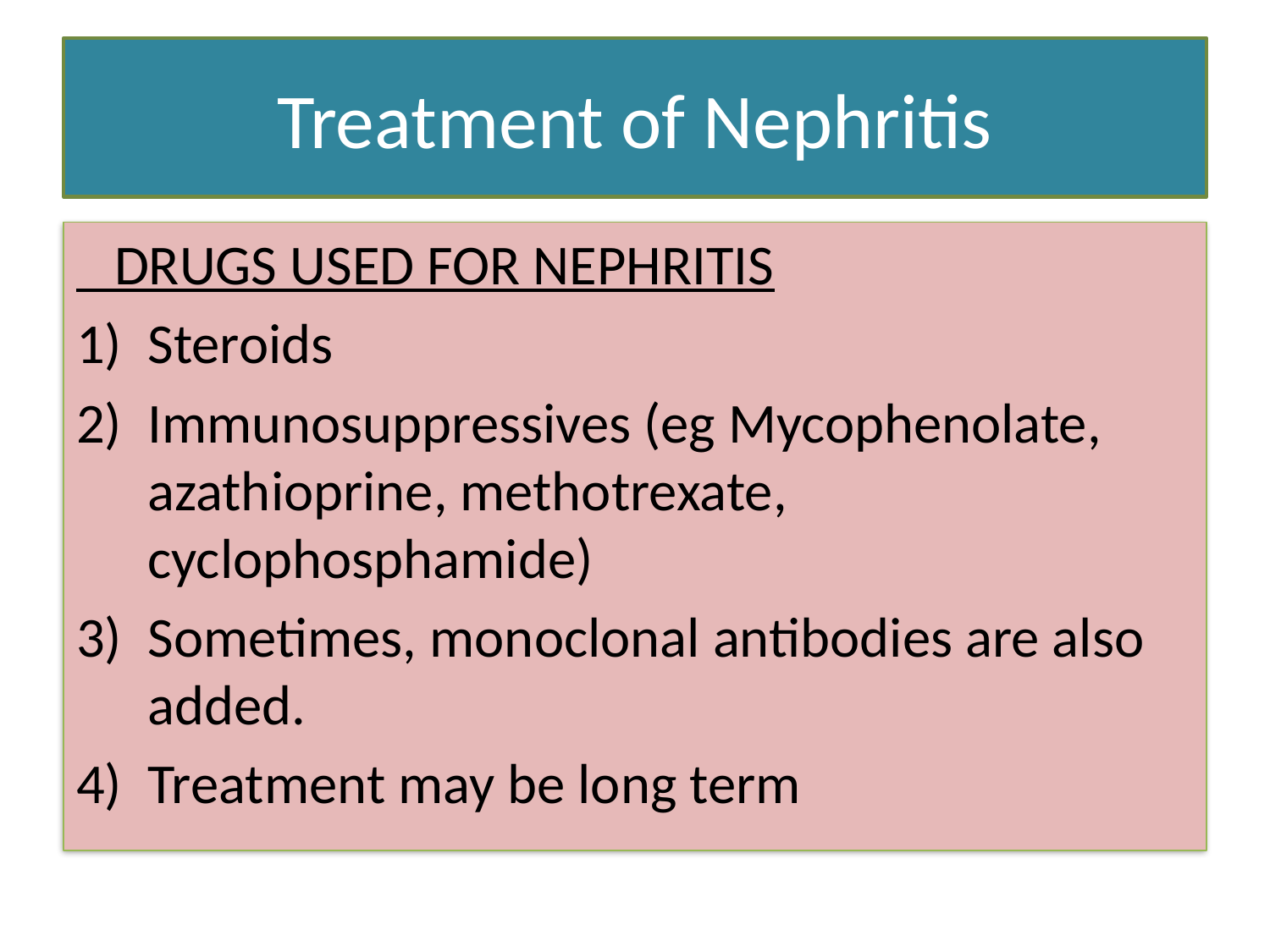

# Treatment of Nephritis
   DRUGS USED FOR NEPHRITIS
Steroids
Immunosuppressives (eg Mycophenolate, azathioprine, methotrexate, cyclophosphamide)
Sometimes, monoclonal antibodies are also added.
Treatment may be long term